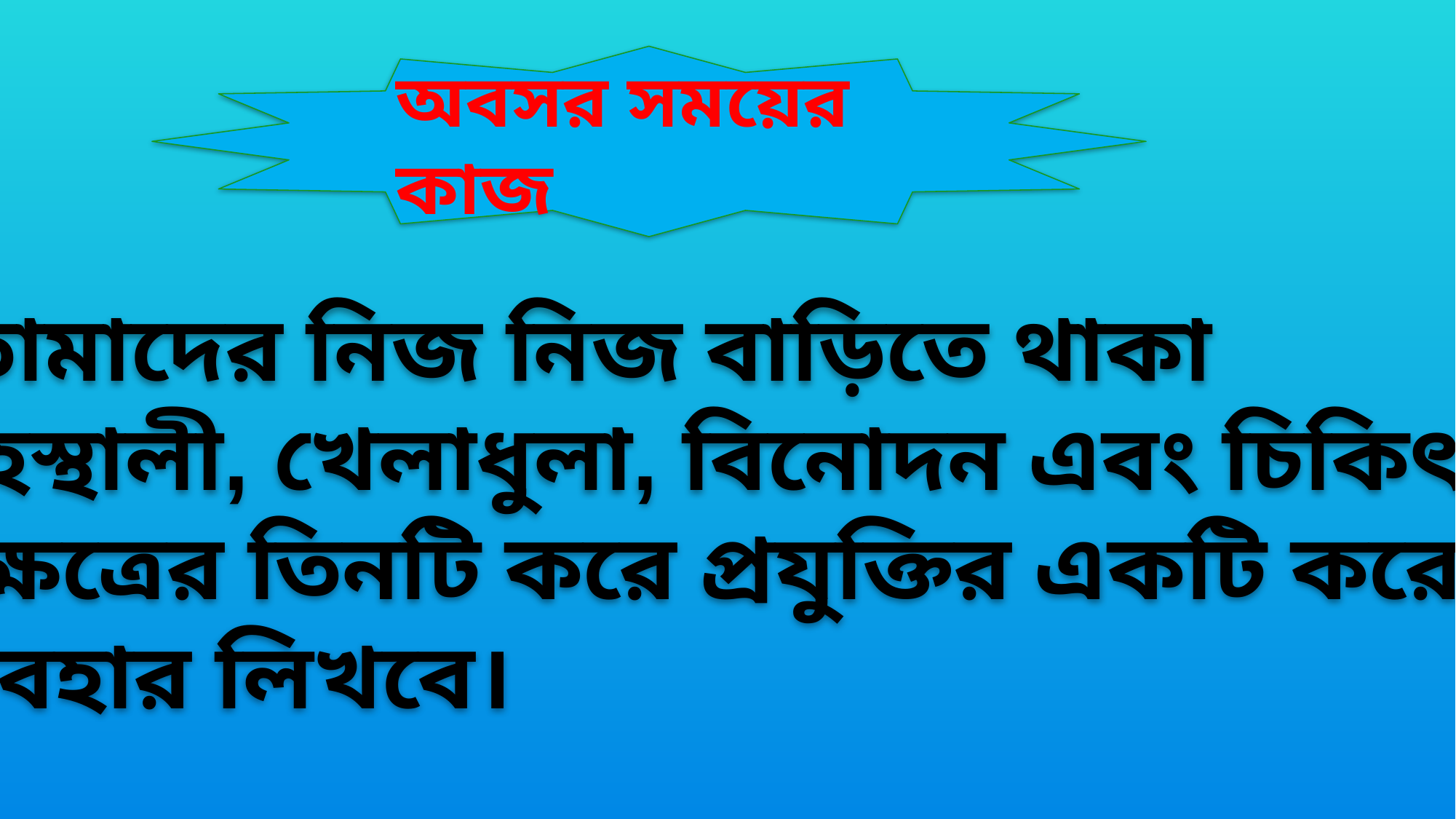

অবসর সময়ের কাজ
তোমাদের নিজ নিজ বাড়িতে থাকা
গৃহস্থালী, খেলাধুলা, বিনোদন এবং চিকিৎসা
 ক্ষেত্রের তিনটি করে প্রযুক্তির একটি করে
ব্যবহার লিখবে।